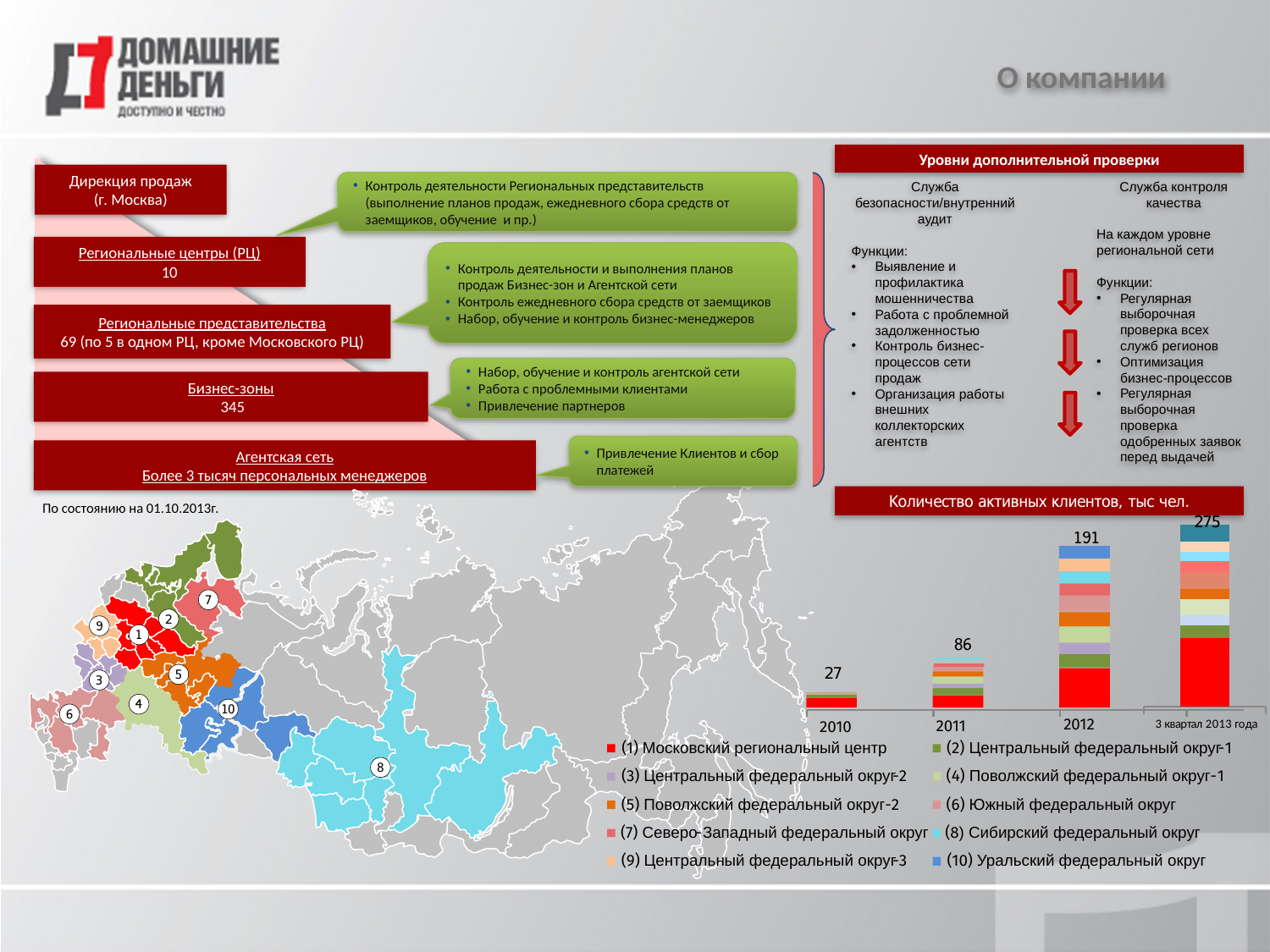

О компании
Уровни дополнительной проверки

Дирекция продаж
(г. Москва)
Служба контроля качества

На каждом уровне региональной сети

Функции:
Регулярная выборочная проверка всех служб регионов
Оптимизация бизнес-процессов
Регулярная выборочная проверка одобренных заявок перед выдачей

Контроль деятельности Региональных представительств (выполнение планов продаж, ежедневного сбора средств от заемщиков, обучение  и пр.)

Служба безопасности/внутренний аудит

Функции:
Выявление и профилактика мошенничества
Работа с проблемной задолженностью
Контроль бизнес-процессов сети продаж
Организация работы внешних коллекторских агентств
Региональные центры (РЦ)
10
Контроль деятельности и выполнения планов продаж Бизнес-зон и Агентской сети
Контроль ежедневного сбора средств от заемщиков
Набор, обучение и контроль бизнес-менеджеров

Региональные представительства
69 (по 5 в одном РЦ, кроме Московского РЦ)

Набор, обучение и контроль агентской сети
Работа с проблемными клиентами
Привлечение партнеров
Бизнес-зоны
 345

Привлечение Клиентов и сбор платежей
Агентская сеть
Более 3 тысяч персональных менеджеров

### Chart

| Category |  |  |  |  |  |  |  |  |  |  |
|---|---|---|---|---|---|---|---|---|---|---|
|  3 квартал 2013 года | 103.0 | 19.0 | 16.0 | 24.0 | 16.0 | 24.0 | 18.0 | 14.0 | 16.0 | 25.0 |
Количество активных клиентов, тыс чел.

По состоянию на 01.10.2013г.
275

191

Архангельск
7

Вологда
2

9

86
1

27

5

3

4

10
6

2012
2011

2010

(1) Московский региональный центр
(2) Центральный федеральный округ
-
1

Томск
8

(3) Центральный федеральный округ
-
2
(4) Поволжский федеральный округ
-
1

Абакан
(5) Поволжский федеральный округ
-
2
(6) Южный федеральный округ

Чита

(7) Северо
-
Западный федеральный округ
(8) Сибирский федеральный округ
Улан- Уде

(9) Центральный федеральный округ
-
3
(10) Уральский федеральный округ